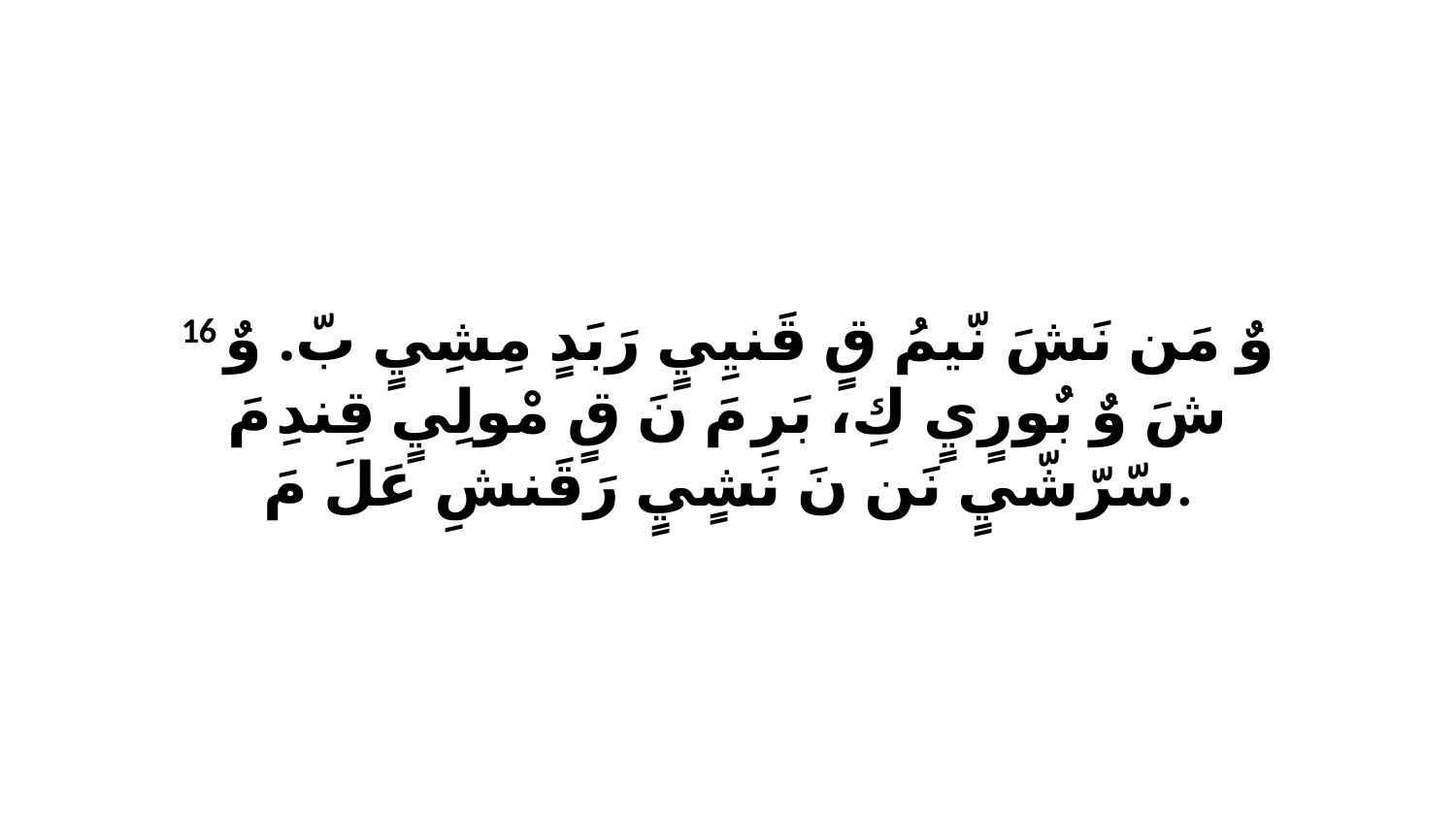

16 وٌ مَن نَشَ نّيمُ قٍ قَنيِيٍ رَبَدٍ مِشِيٍ بّ. وٌ شَ وٌ بٌورٍيٍ كِ، بَرِ مَ نَ قٍ مْولِيٍ قِندِ مَ سّرّشّيٍ نَن نَ نَشٍيٍ رَقَنشِ عَلَ مَ.